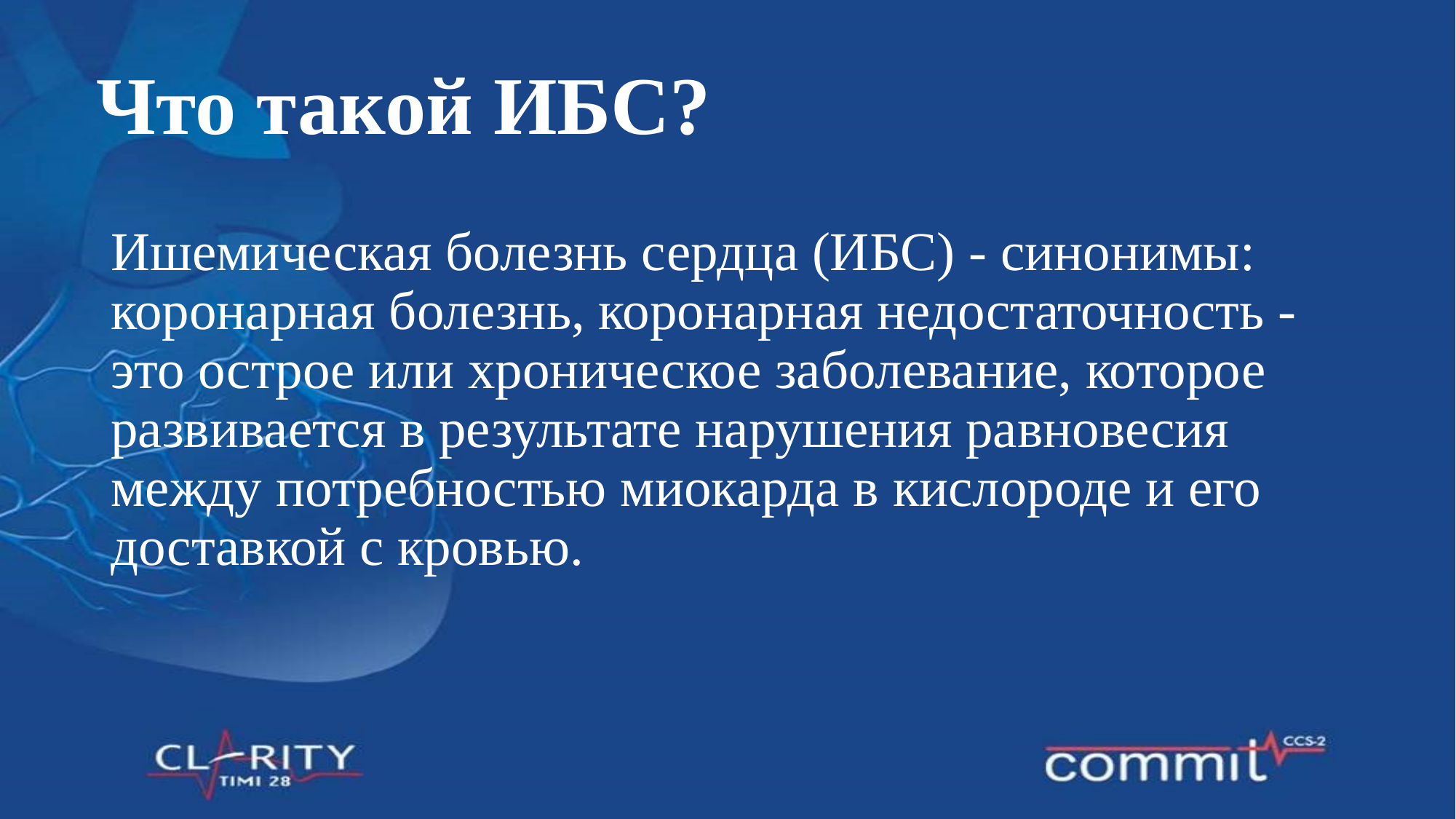

# Что такой ИБС?
Ишемическая болезнь сердца (ИБС) - синонимы: коронарная болезнь, коронарная недостаточность - это острое или хроническое заболевание, которое развивается в результате нарушения равновесия между потребностью миокарда в кислороде и его доставкой с кровью.